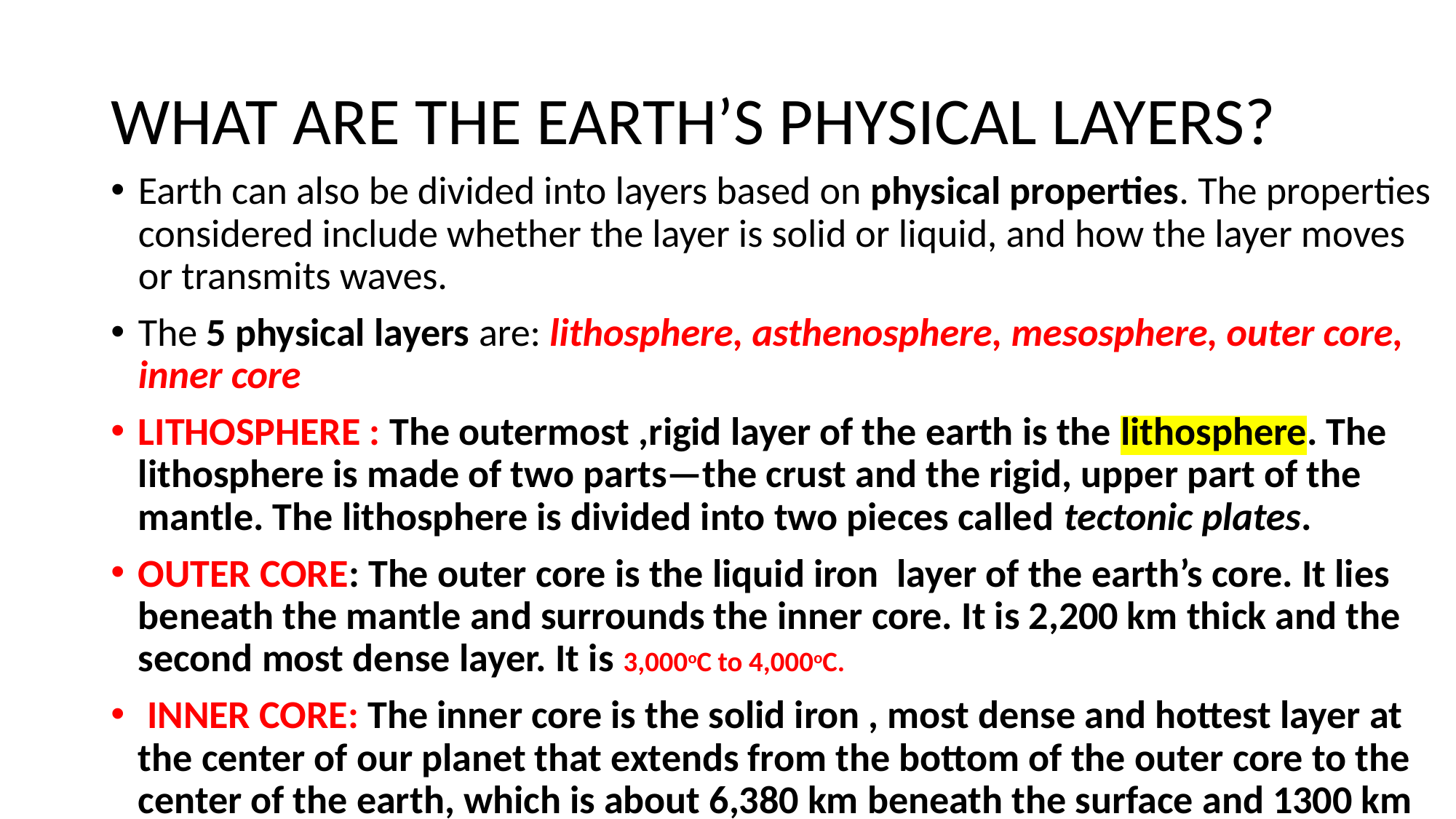

# WHAT ARE THE EARTH’S PHYSICAL LAYERS?
Earth can also be divided into layers based on physical properties. The properties considered include whether the layer is solid or liquid, and how the layer moves or transmits waves.
The 5 physical layers are: lithosphere, asthenosphere, mesosphere, outer core, inner core
LITHOSPHERE : The outermost ,rigid layer of the earth is the lithosphere. The lithosphere is made of two parts—the crust and the rigid, upper part of the mantle. The lithosphere is divided into two pieces called tectonic plates.
OUTER CORE: The outer core is the liquid iron  layer of the earth’s core. It lies beneath the mantle and surrounds the inner core. It is 2,200 km thick and the second most dense layer. It is 3,000oC to 4,000oC.
 INNER CORE: The inner core is the solid iron , most dense and hottest layer at the center of our planet that extends from the bottom of the outer core to the center of the earth, which is about 6,380 km beneath the surface and 1300 km thick.